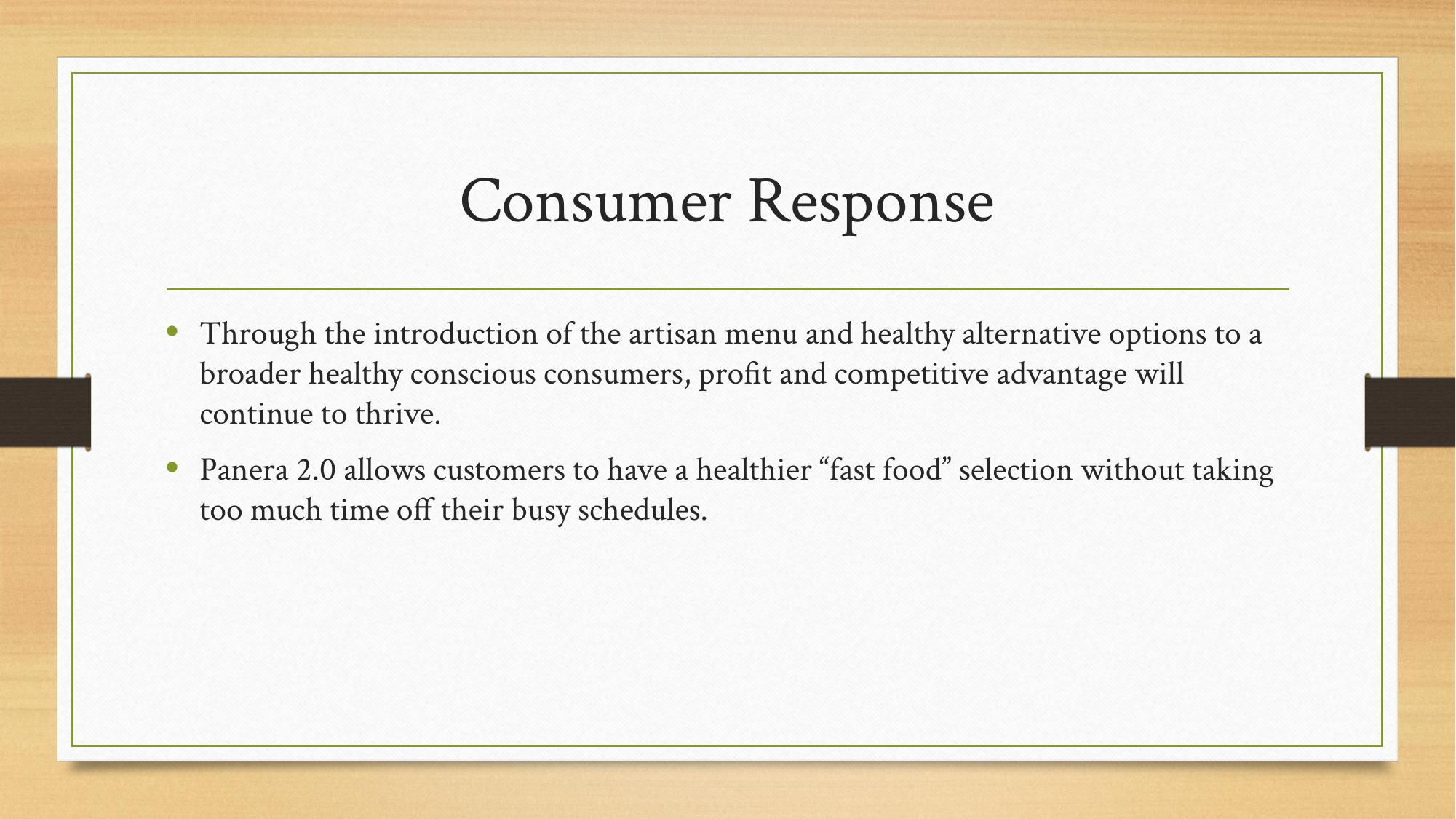

# Consumer Response
Through the introduction of the artisan menu and healthy alternative options to a broader healthy conscious consumers, profit and competitive advantage will continue to thrive.
Panera 2.0 allows customers to have a healthier “fast food” selection without taking too much time off their busy schedules.